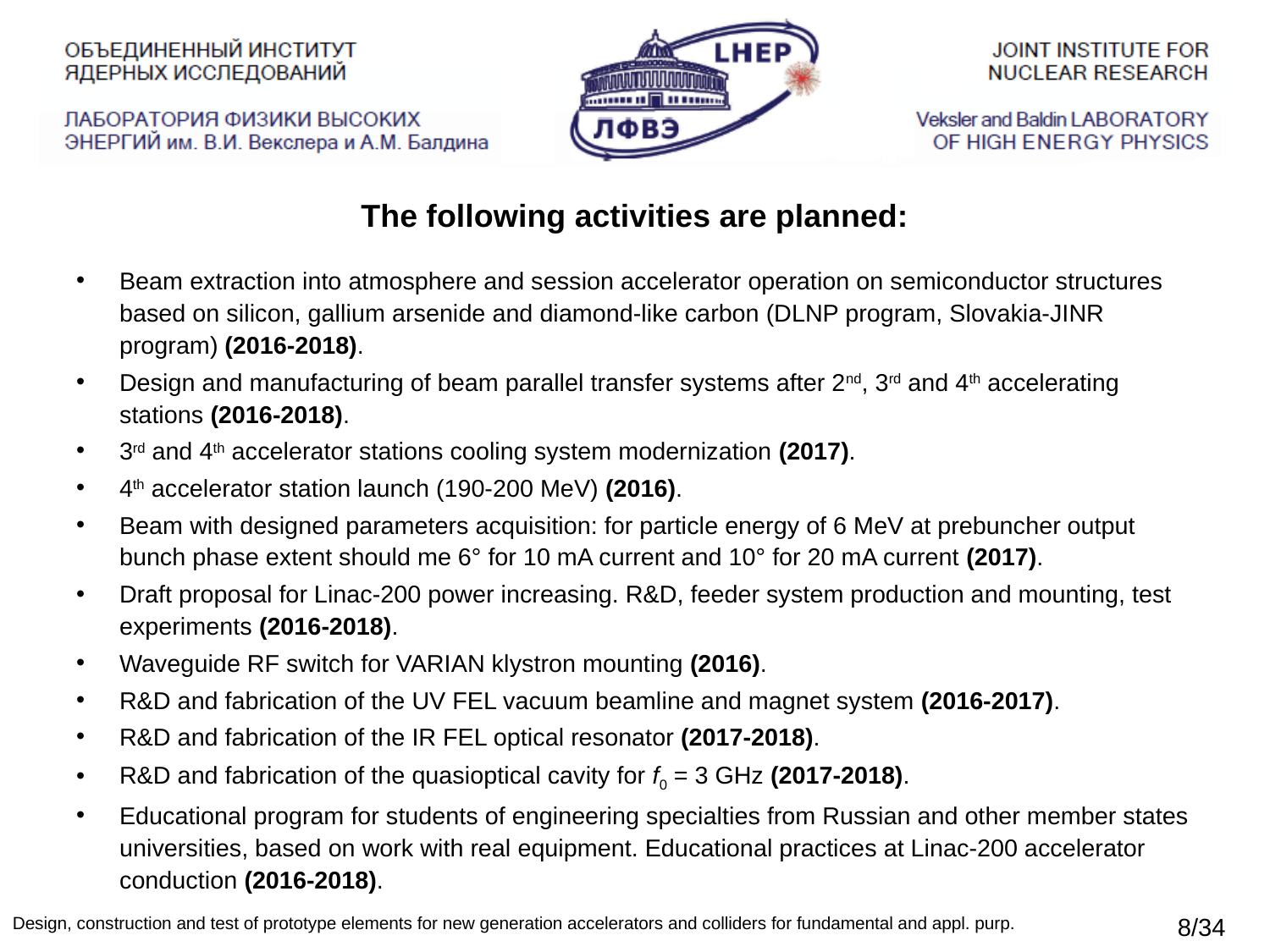

The following activities are planned:
Beam extraction into atmosphere and session accelerator operation on semiconductor structures based on silicon, gallium arsenide and diamond-like carbon (DLNP program, Slovakia-JINR program) (2016-2018).
Design and manufacturing of beam parallel transfer systems after 2nd, 3rd and 4th accelerating stations (2016-2018).
3rd and 4th accelerator stations cooling system modernization (2017).
4th accelerator station launch (190-200 MeV) (2016).
Beam with designed parameters acquisition: for particle energy of 6 MeV at prebuncher output bunch phase extent should me 6° for 10 mA current and 10° for 20 mA current (2017).
Draft proposal for Linac-200 power increasing. R&D, feeder system production and mounting, test experiments (2016-2018).
Waveguide RF switch for VARIAN klystron mounting (2016).
R&D and fabrication of the UV FEL vacuum beamline and magnet system (2016-2017).
R&D and fabrication of the IR FEL optical resonator (2017-2018).
R&D and fabrication of the quasioptical cavity for f0 = 3 GHz (2017-2018).
Educational program for students of engineering specialties from Russian and other member states universities, based on work with real equipment. Educational practices at Linac-200 accelerator conduction (2016-2018).